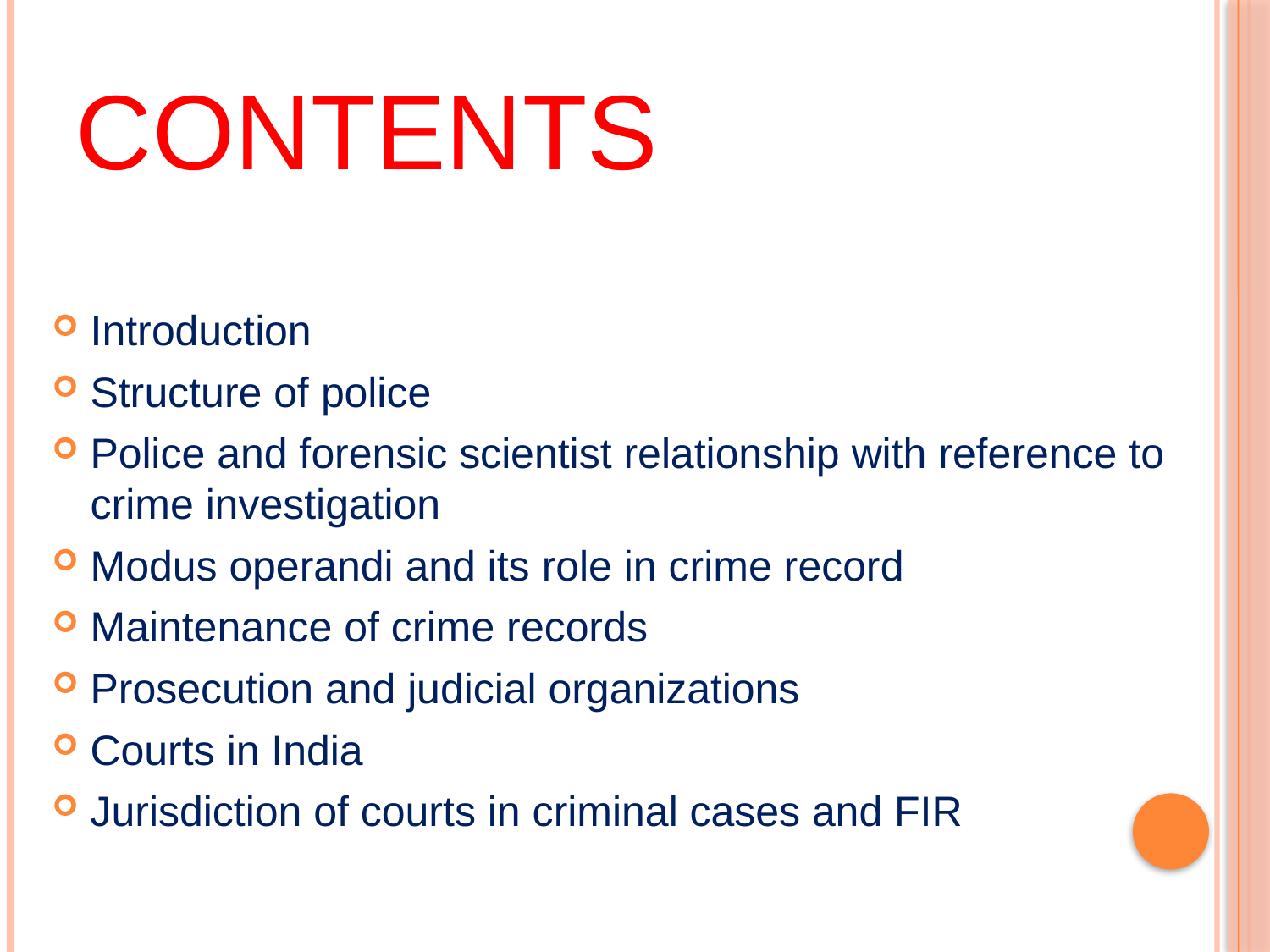

# cONTENTS
Introduction
Structure of police
Police and forensic scientist relationship with reference to crime investigation
Modus operandi and its role in crime record
Maintenance of crime records
Prosecution and judicial organizations
Courts in India
Jurisdiction of courts in criminal cases and FIR